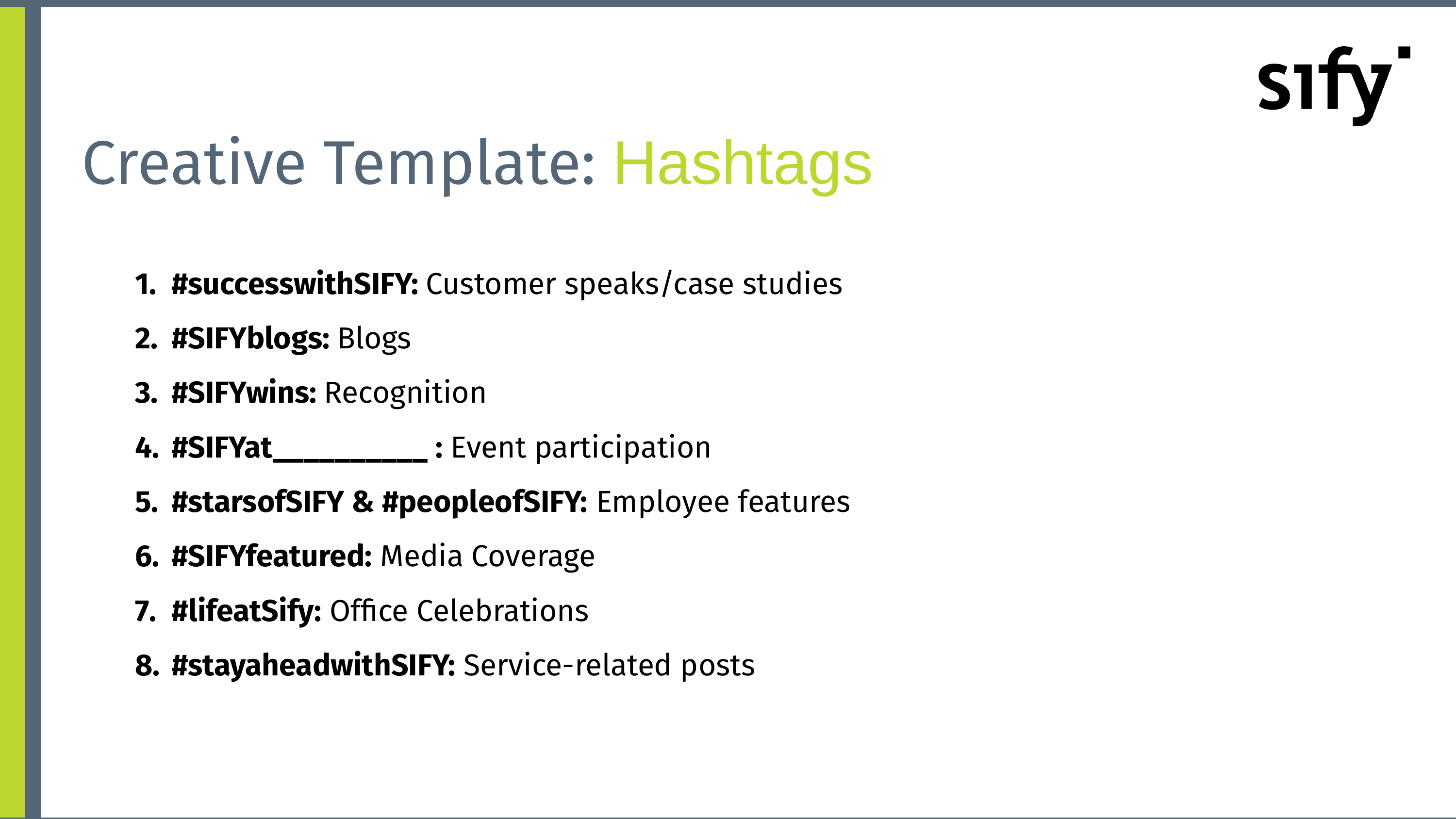

Creative Template: Hashtags
#successwithSIFY: Customer speaks/case studies
#SIFYblogs: Blogs
#SIFYwins: Recognition
#SIFYat__________ : Event participation
#starsofSIFY & #peopleofSIFY: Employee features
#SIFYfeatured: Media Coverage
#lifeatSify: Office Celebrations
#stayaheadwithSIFY: Service-related posts